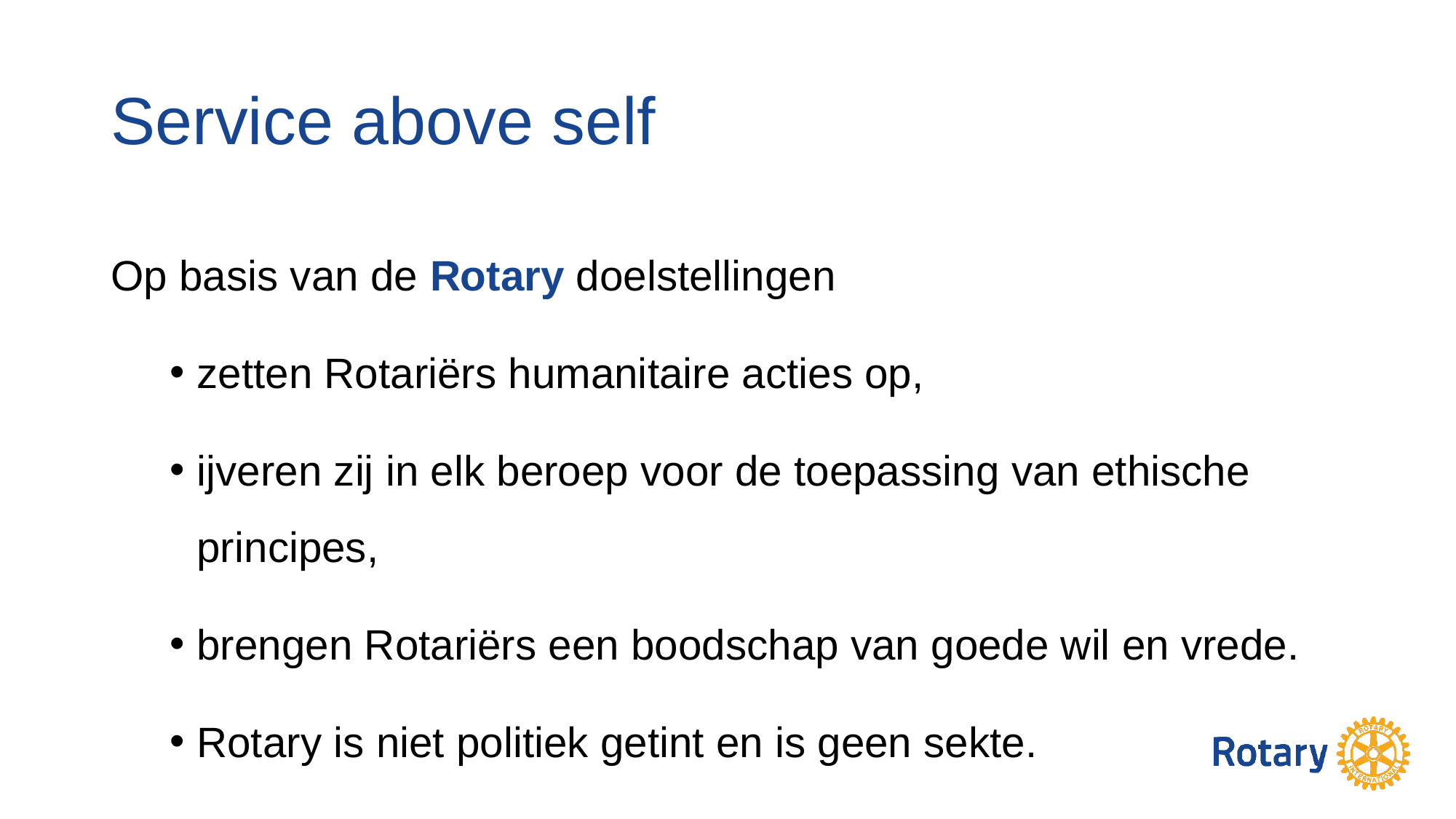

# Service above self
Op basis van de Rotary doelstellingen
zetten Rotariërs humanitaire acties op,
ijveren zij in elk beroep voor de toepassing van ethische principes,
brengen Rotariërs een boodschap van goede wil en vrede.
Rotary is niet politiek getint en is geen sekte.